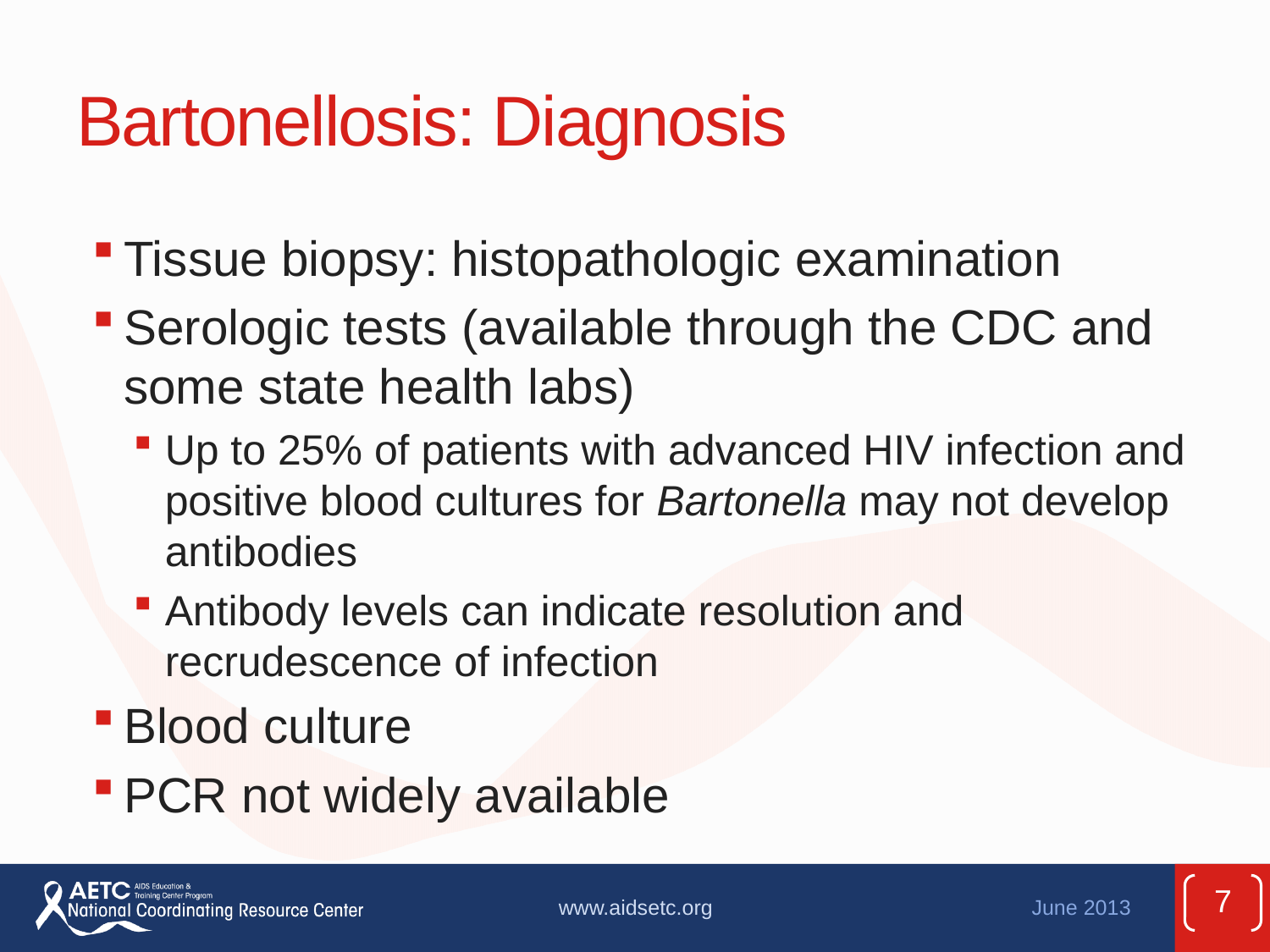

# Bartonellosis: Diagnosis
Tissue biopsy: histopathologic examination
Serologic tests (available through the CDC and some state health labs)
Up to 25% of patients with advanced HIV infection and positive blood cultures for Bartonella may not develop antibodies
Antibody levels can indicate resolution and recrudescence of infection
Blood culture
PCR not widely available
7
www.aidsetc.org
June 2013